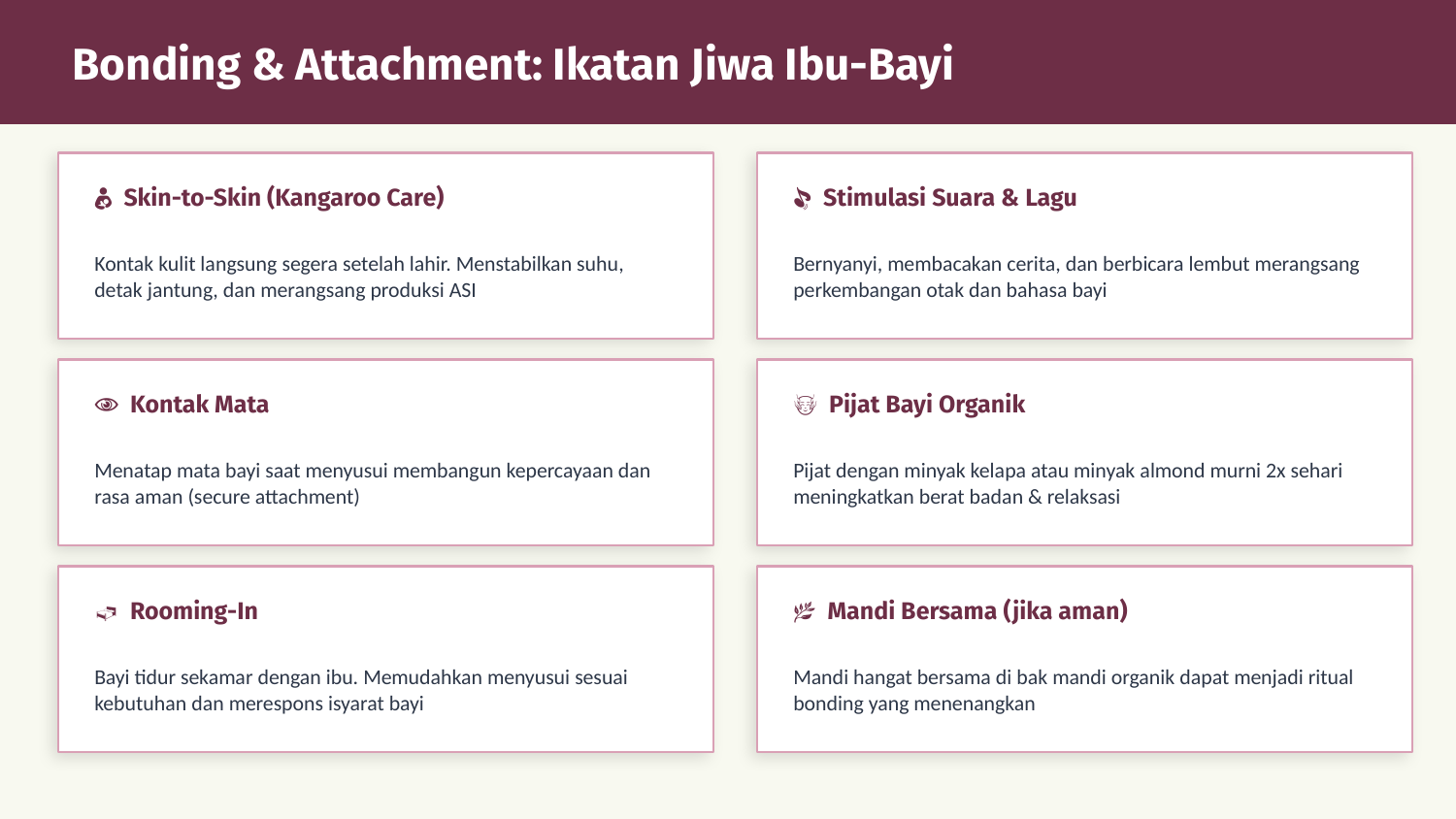

Bonding & Attachment: Ikatan Jiwa Ibu-Bayi

🤱  Skin-to-Skin (Kangaroo Care)
🎵  Stimulasi Suara & Lagu
Kontak kulit langsung segera setelah lahir. Menstabilkan suhu, detak jantung, dan merangsang produksi ASI
Bernyanyi, membacakan cerita, dan berbicara lembut merangsang perkembangan otak dan bahasa bayi

👁️  Kontak Mata
💆  Pijat Bayi Organik
Menatap mata bayi saat menyusui membangun kepercayaan dan rasa aman (secure attachment)
Pijat dengan minyak kelapa atau minyak almond murni 2x sehari meningkatkan berat badan & relaksasi

🛏️  Rooming-In
🌿  Mandi Bersama (jika aman)
Bayi tidur sekamar dengan ibu. Memudahkan menyusui sesuai kebutuhan dan merespons isyarat bayi
Mandi hangat bersama di bak mandi organik dapat menjadi ritual bonding yang menenangkan